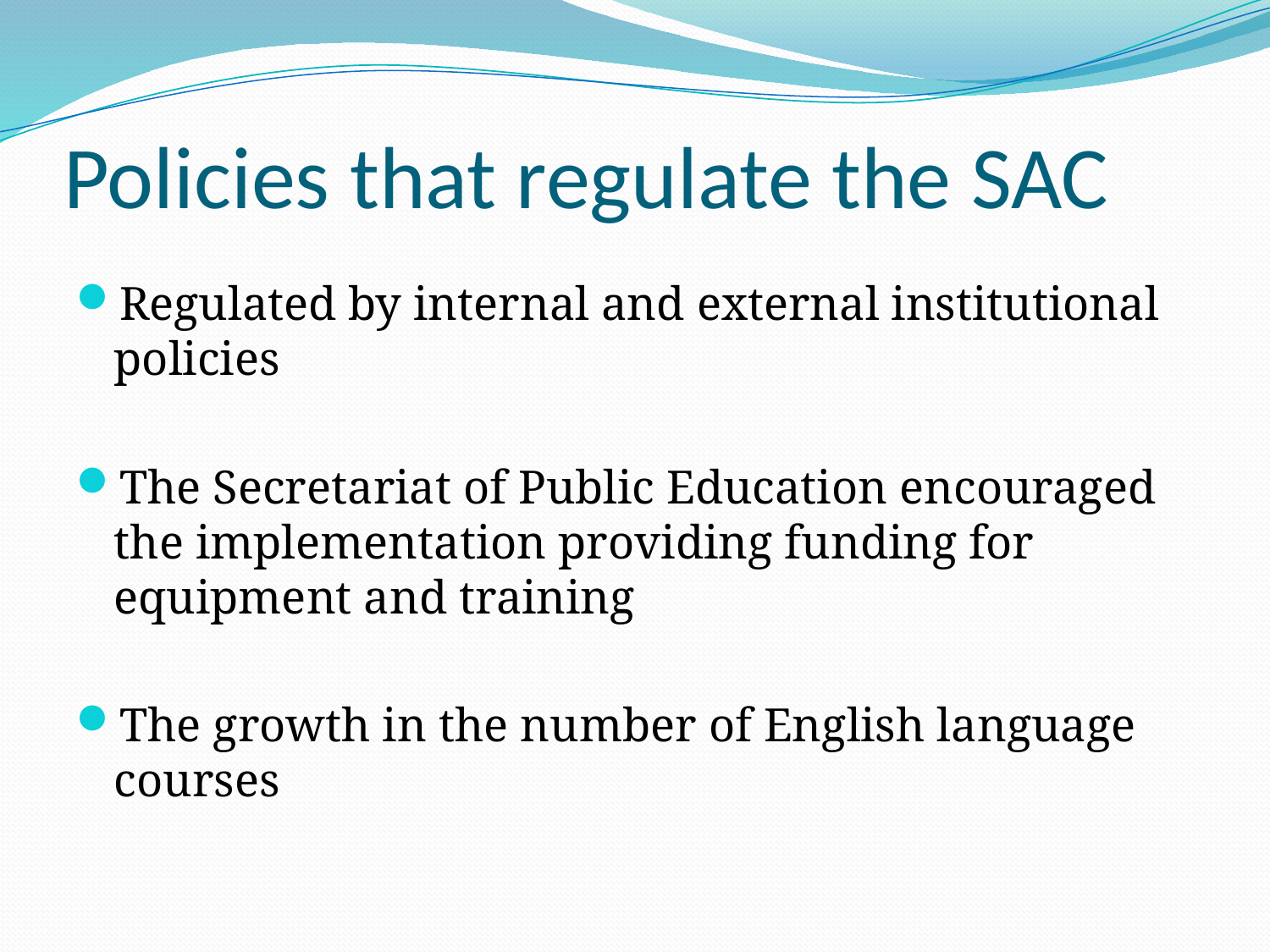

# Policies that regulate the SAC
Regulated by internal and external institutional policies

The Secretariat of Public Education encouraged the implementation providing funding for equipment and training

The growth in the number of English language courses